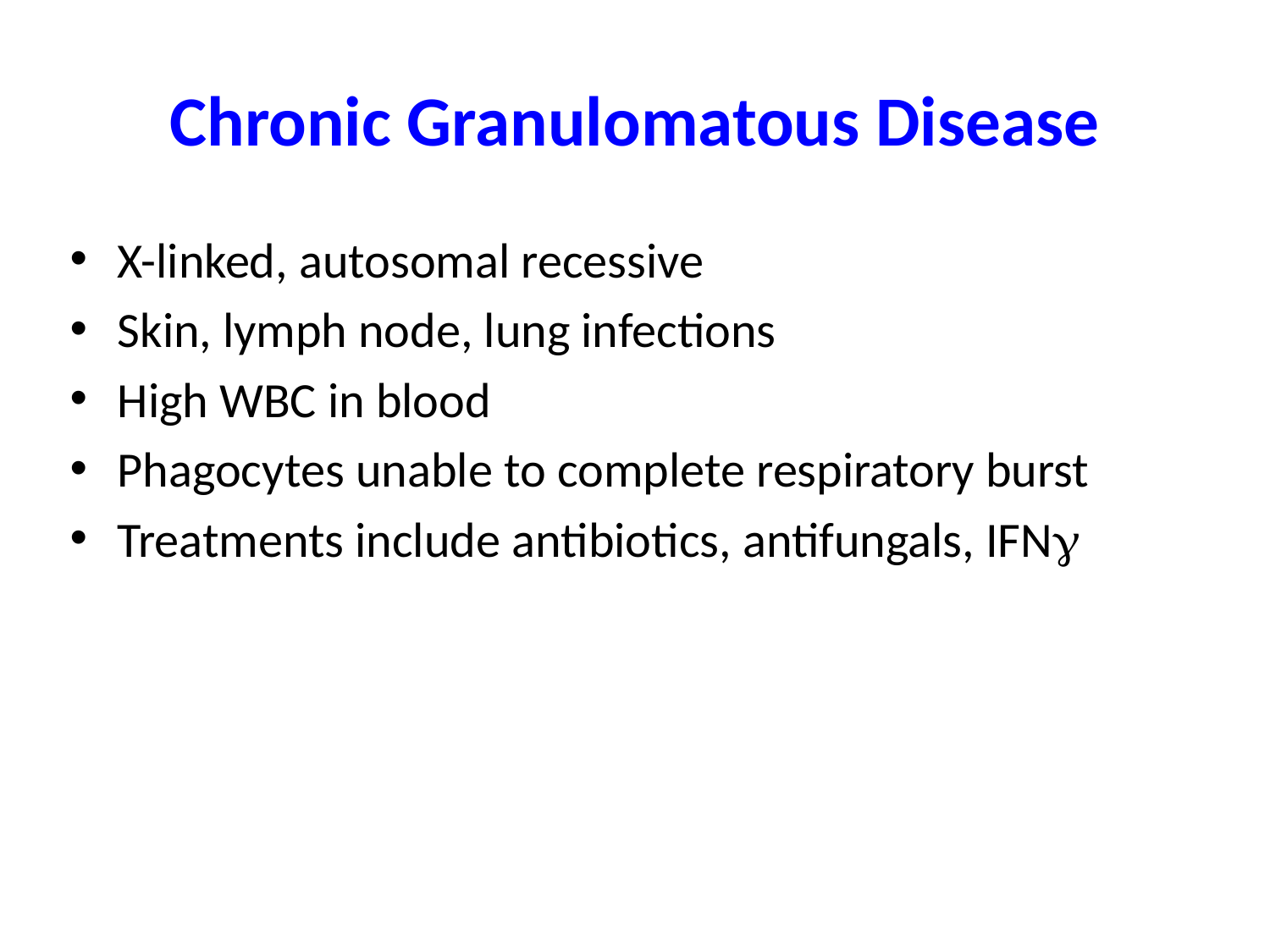

# Chronic Granulomatous Disease
X-linked, autosomal recessive
Skin, lymph node, lung infections
High WBC in blood
Phagocytes unable to complete respiratory burst
Treatments include antibiotics, antifungals, IFNγ